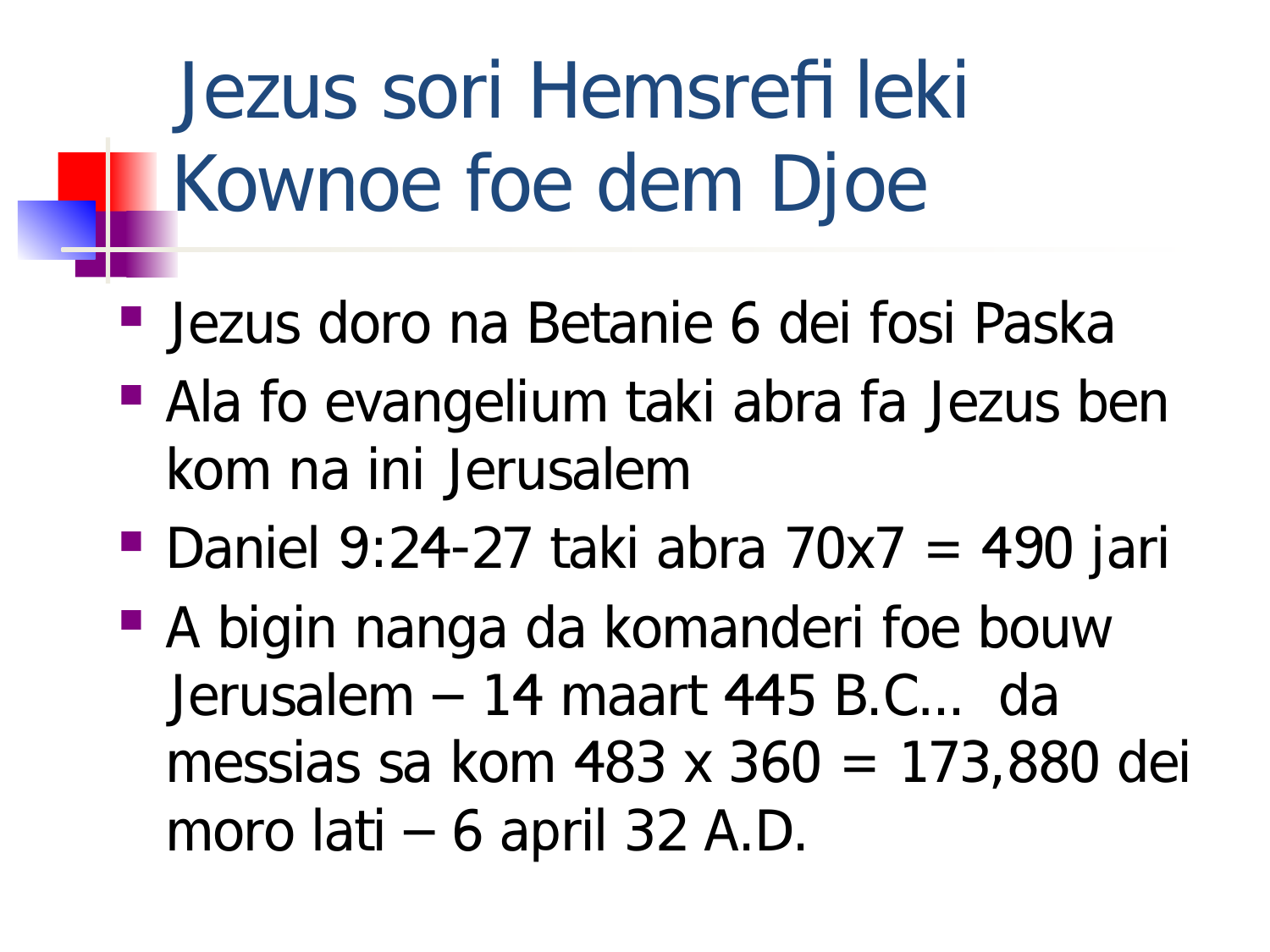

# Jezus sori Hemsrefi leki Kownoe foe dem Djoe
Jezus doro na Betanie 6 dei fosi Paska
Ala fo evangelium taki abra fa Jezus ben kom na ini Jerusalem
Daniel 9:24-27 taki abra 70x7 = 490 jari
A bigin nanga da komanderi foe bouw Jerusalem – 14 maart 445 B.C…  da messias sa kom 483 x 360 = 173,880 dei moro lati – 6 april 32 A.D.